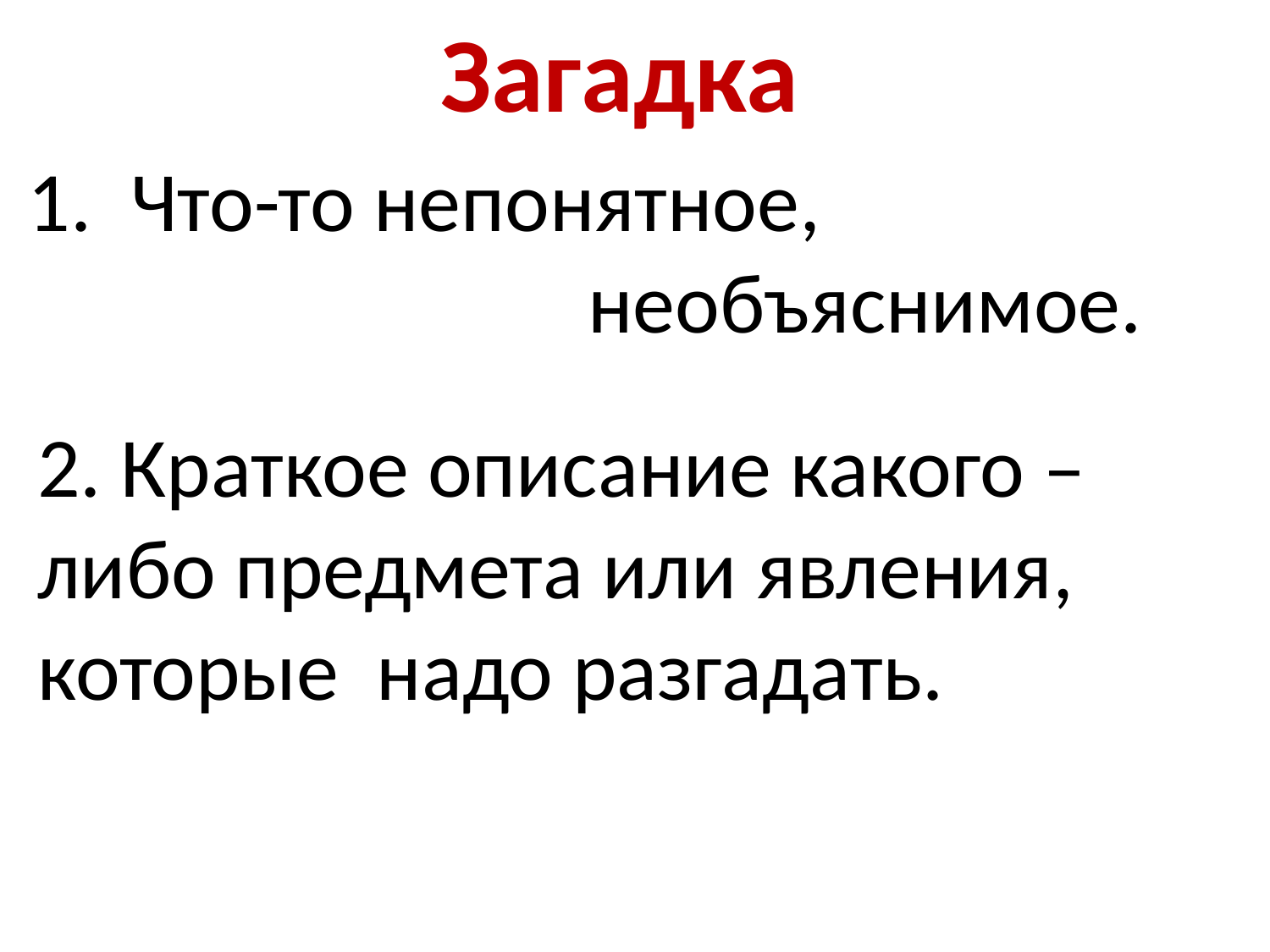

Загадка
Что-то непонятное,                                               необъяснимое.
2. Краткое описание какого –либо предмета или явления, которые  надо разгадать.